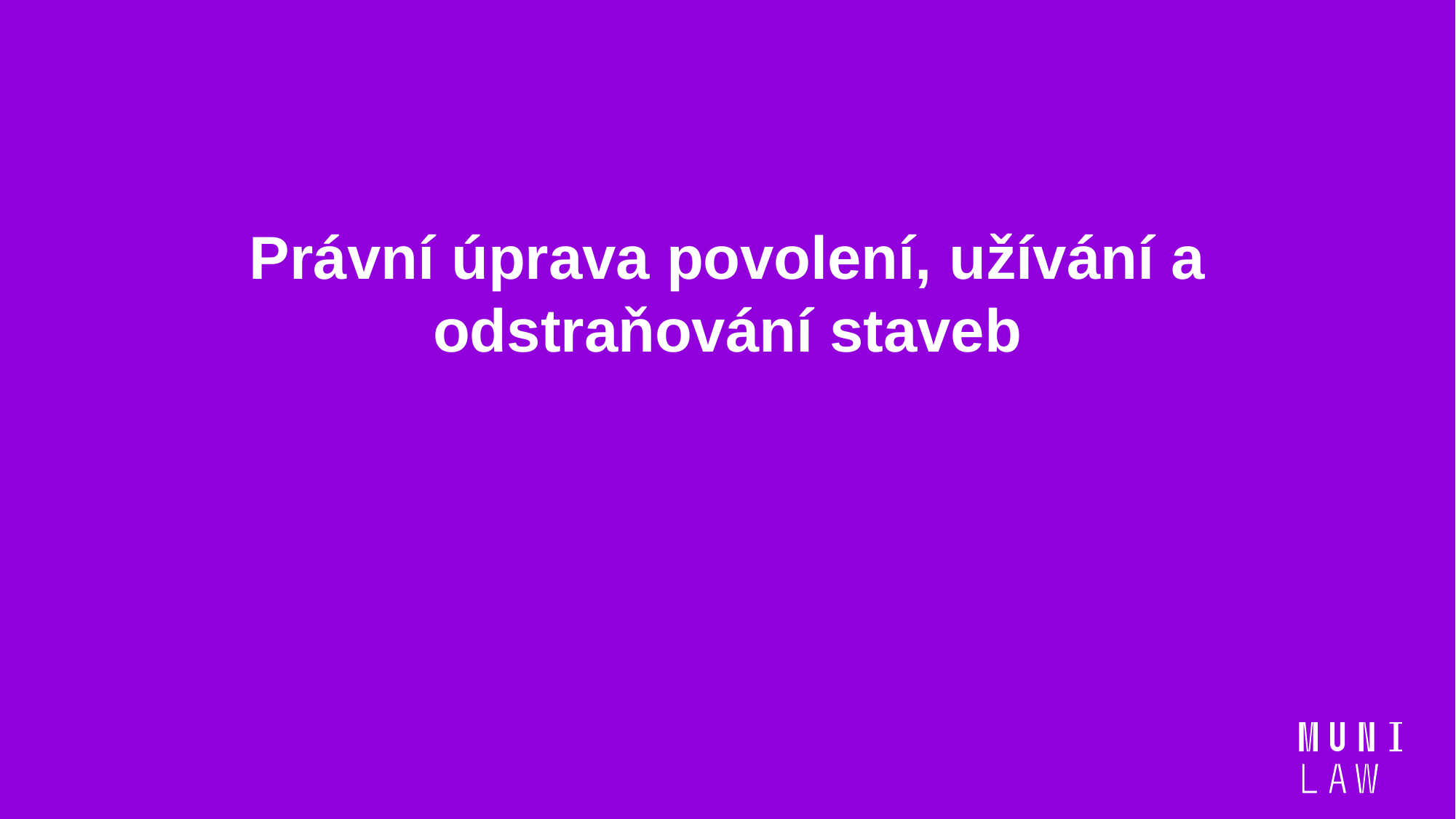

Právní úprava povolení, užívání a odstraňování staveb